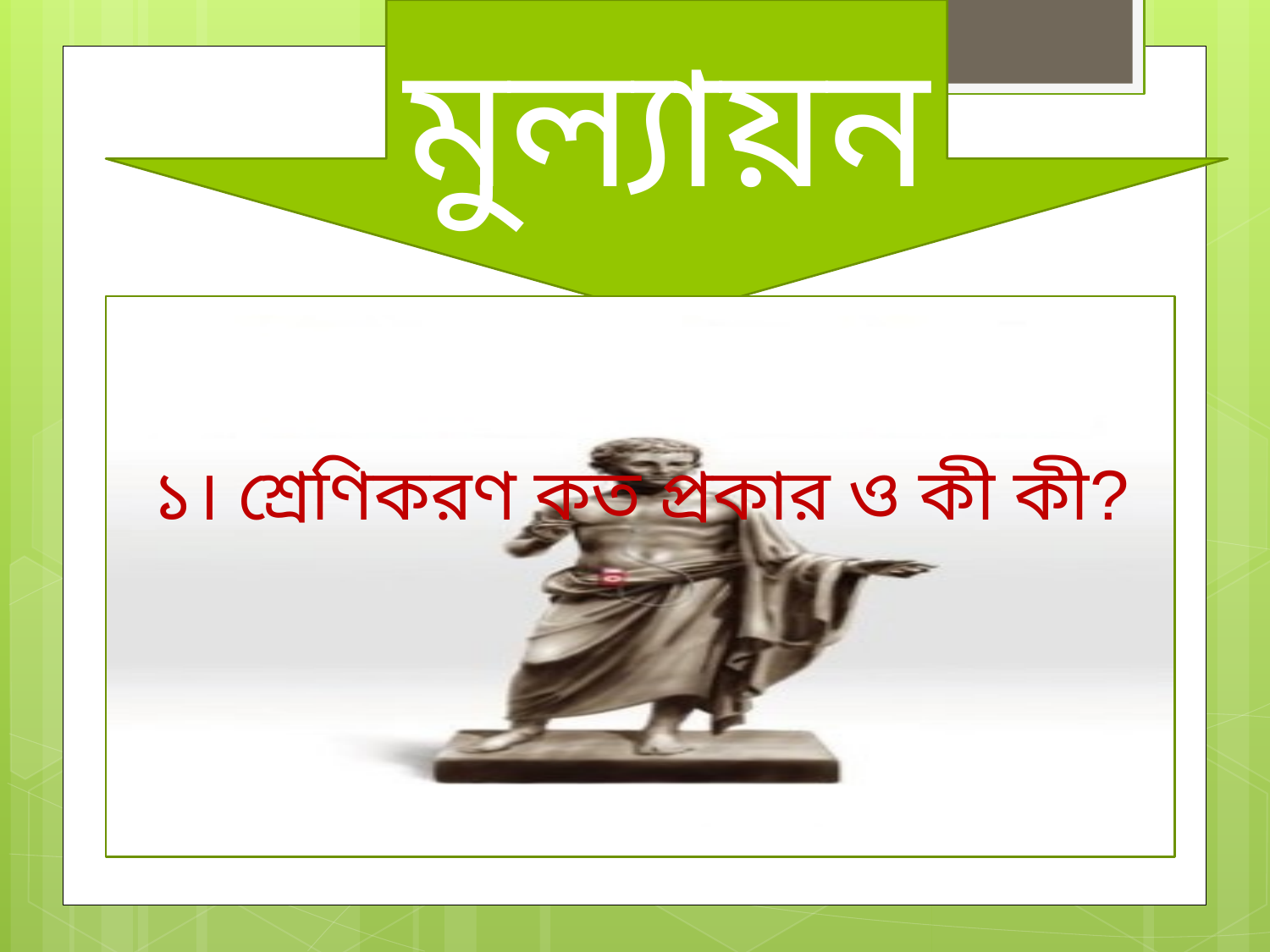

মুল্যায়ন
১। শ্রেণিকরণ কত প্রকার ও কী কী?